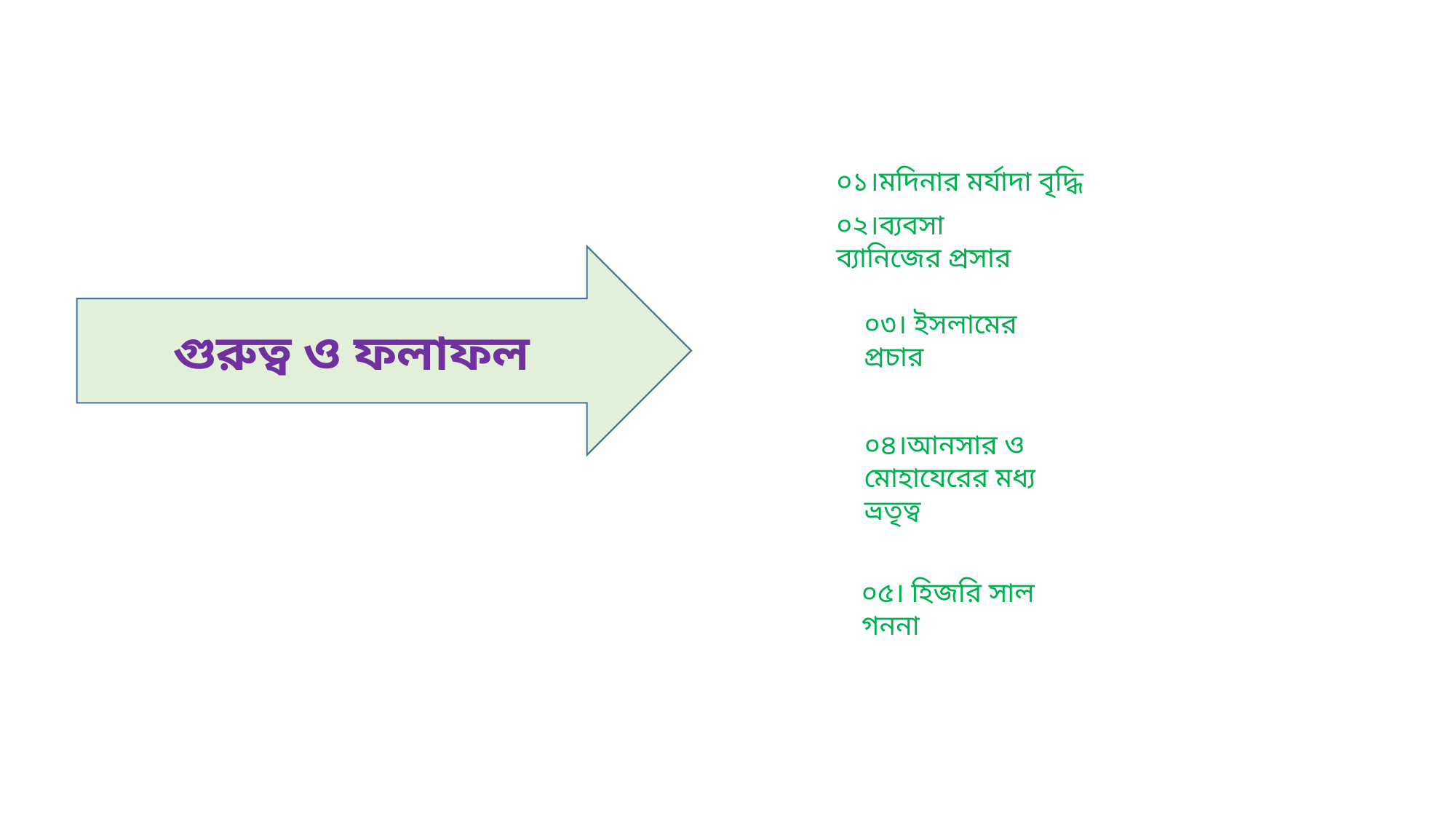

০১।মদিনার মর্যাদা বৃদ্ধি
০২।ব্যবসা ব্যানিজের প্রসার
গুরুত্ব ও ফলাফল
০৩। ইসলামের প্রচার
০৪।আনসার ও মোহাযেরের মধ্য ভ্রতৃত্ব
০৫। হিজরি সাল গননা